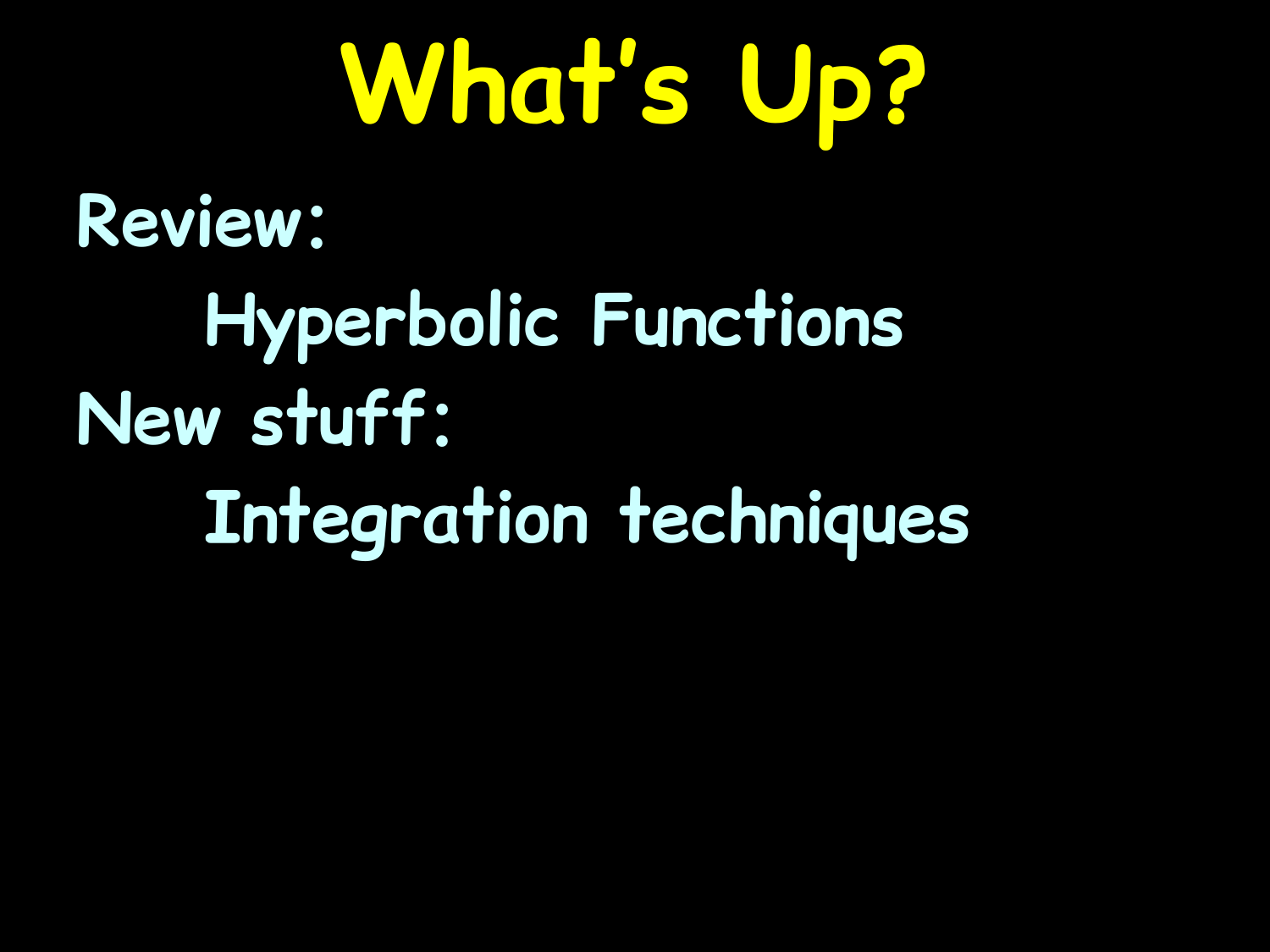

# What’s Up?
Review:
	Hyperbolic Functions
New stuff:
	Integration techniques